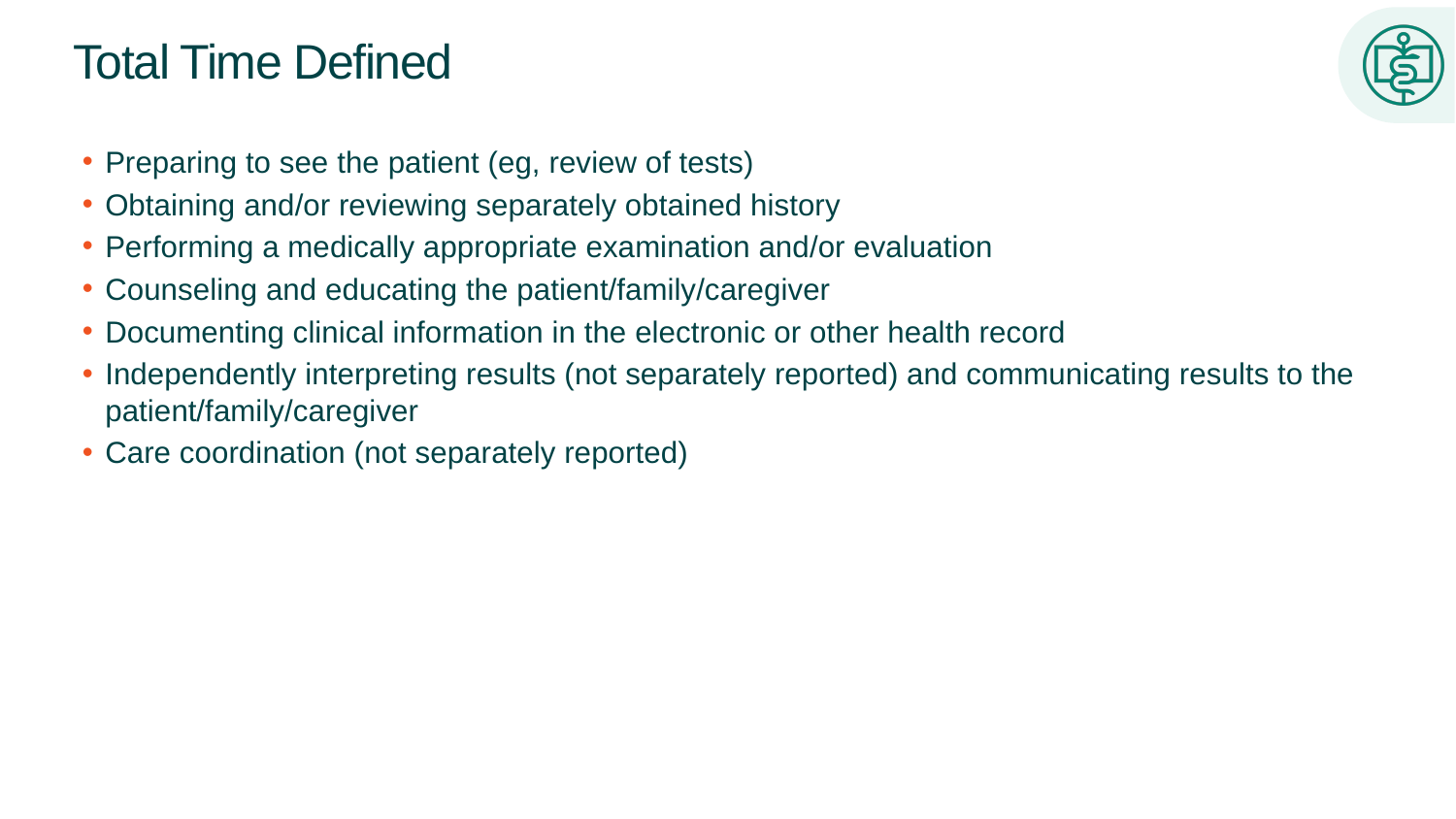

# Total Time Defined
Preparing to see the patient (eg, review of tests)
Obtaining and/or reviewing separately obtained history
Performing a medically appropriate examination and/or evaluation
Counseling and educating the patient/family/caregiver
Documenting clinical information in the electronic or other health record
Independently interpreting results (not separately reported) and communicating results to the patient/family/caregiver
Care coordination (not separately reported)